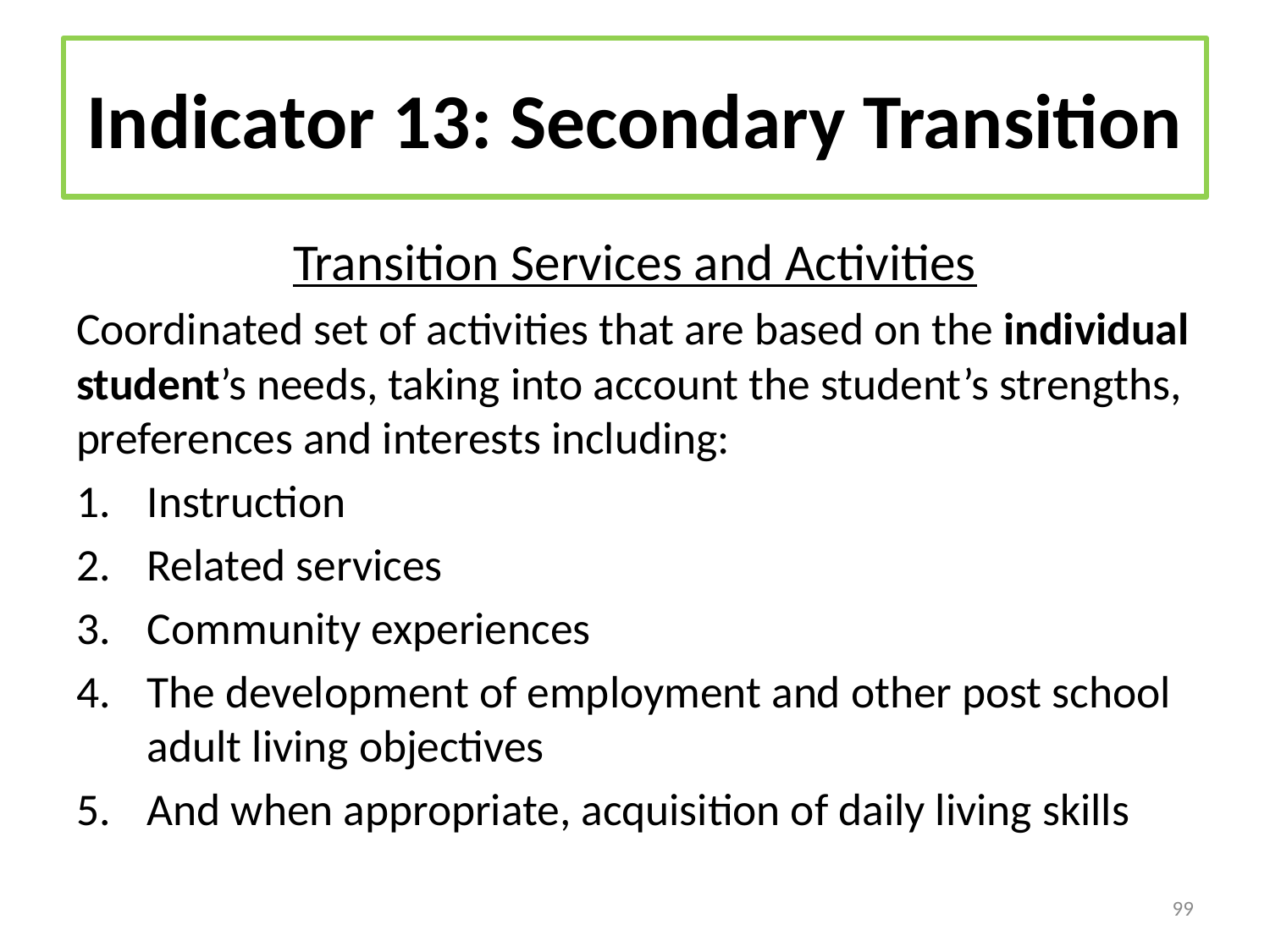

# Indicator 13: Secondary Transition
Transition Services and Activities
Coordinated set of activities that are based on the individual student’s needs, taking into account the student’s strengths, preferences and interests including:
Instruction
Related services
Community experiences
The development of employment and other post school adult living objectives
And when appropriate, acquisition of daily living skills

99